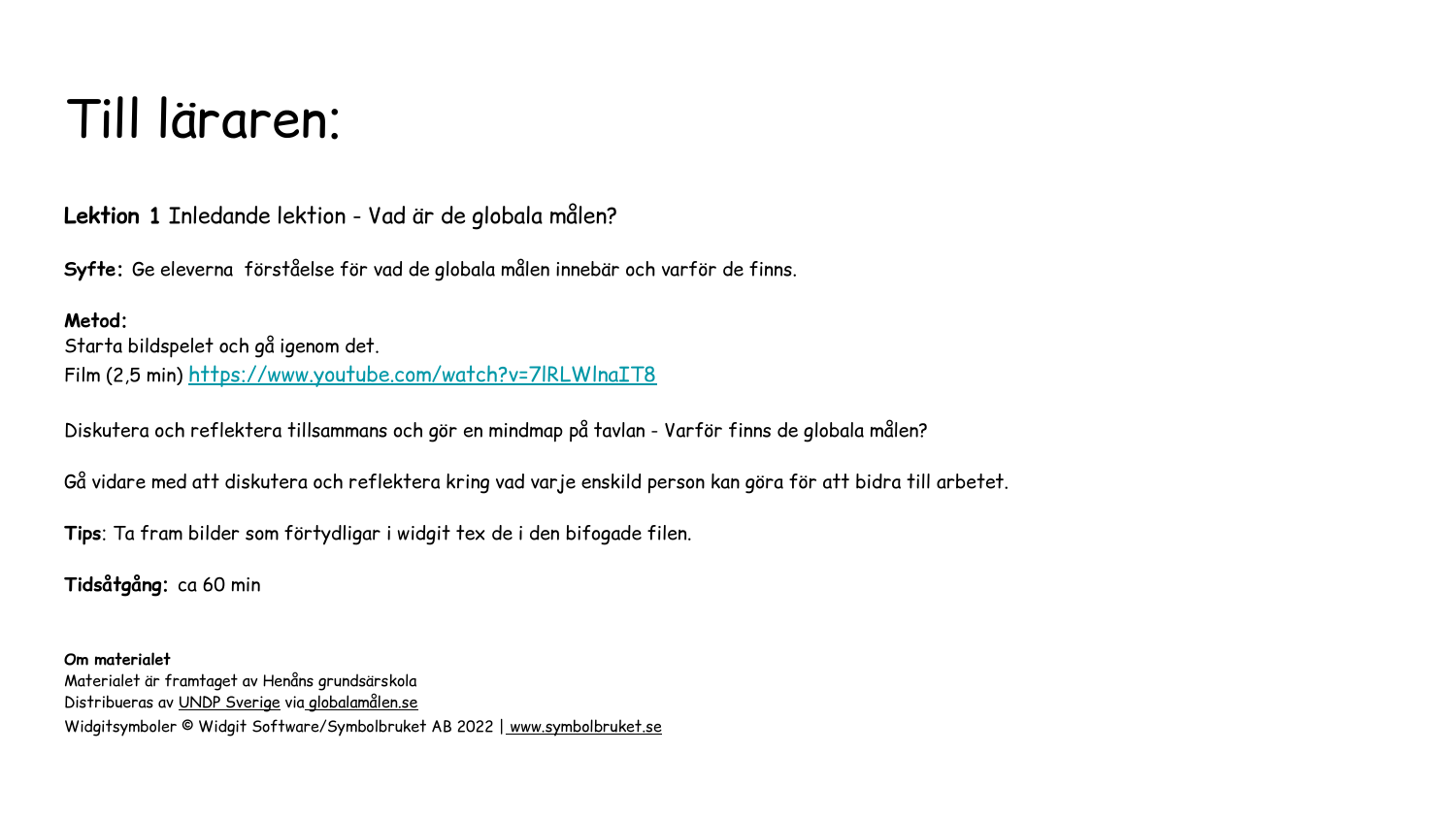

# Till läraren:
Lektion 1 Inledande lektion - Vad är de globala målen?

Syfte: Ge eleverna  förståelse för vad de globala målen innebär och varför de finns.

Metod:
Starta bildspelet och gå igenom det.
Film (2,5 min) https://www.youtube.com/watch?v=7lRLWlnaIT8

Diskutera och reflektera tillsammans och gör en mindmap på tavlan - Varför finns de globala målen?

Gå vidare med att diskutera och reflektera kring vad varje enskild person kan göra för att bidra till arbetet.

Tips: Ta fram bilder som förtydligar i widgit tex de i den bifogade filen.

Tidsåtgång: ca 60 min

Om materialet
Materialet är framtaget av Henåns grundsärskola
Distribueras av UNDP Sverige via globalamålen.se
Widgitsymboler © Widgit Software/Symbolbruket AB 2022 | www.symbolbruket.se